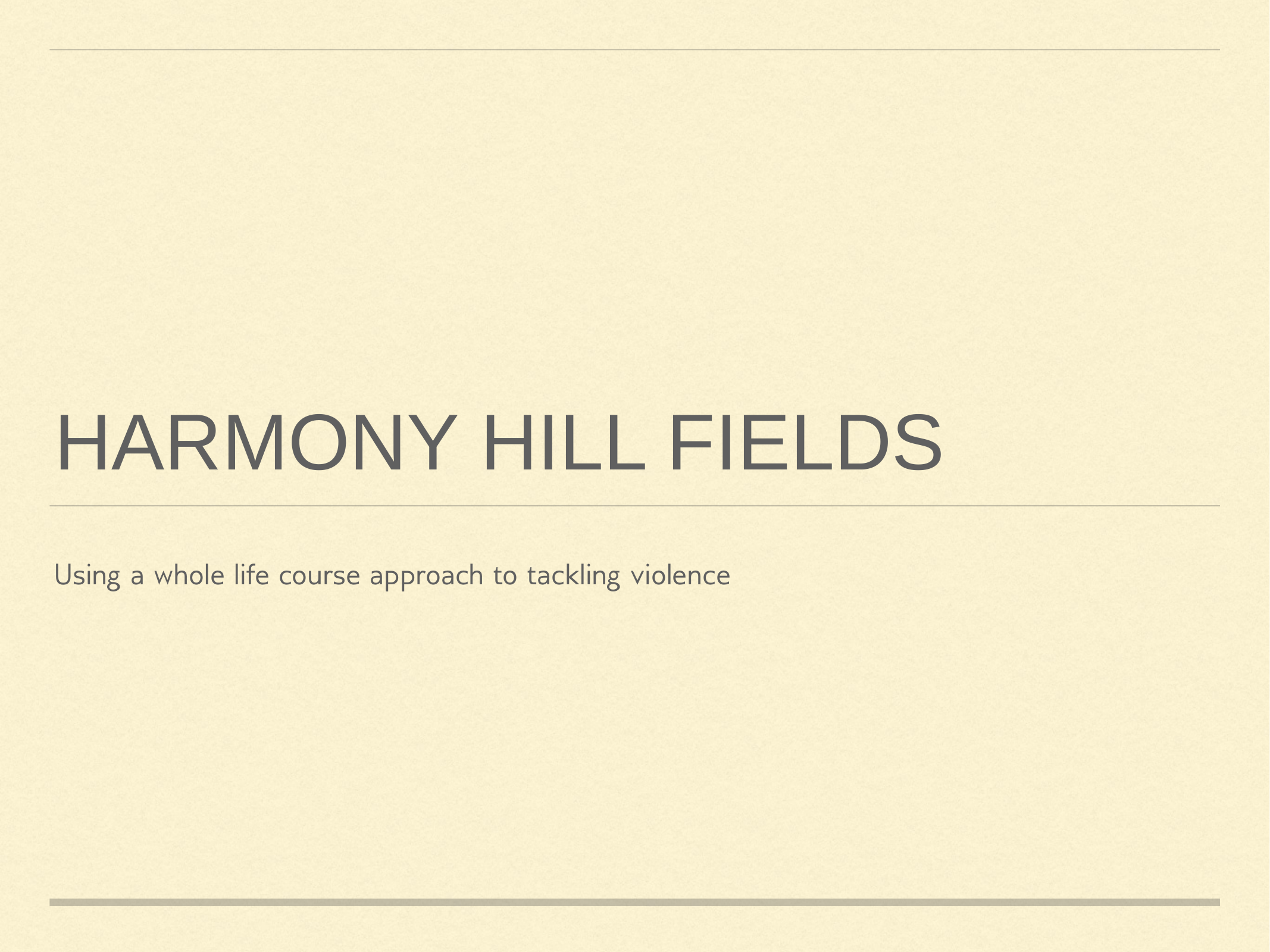

# Harmony hill fields
Using a whole life course approach to tackling violence